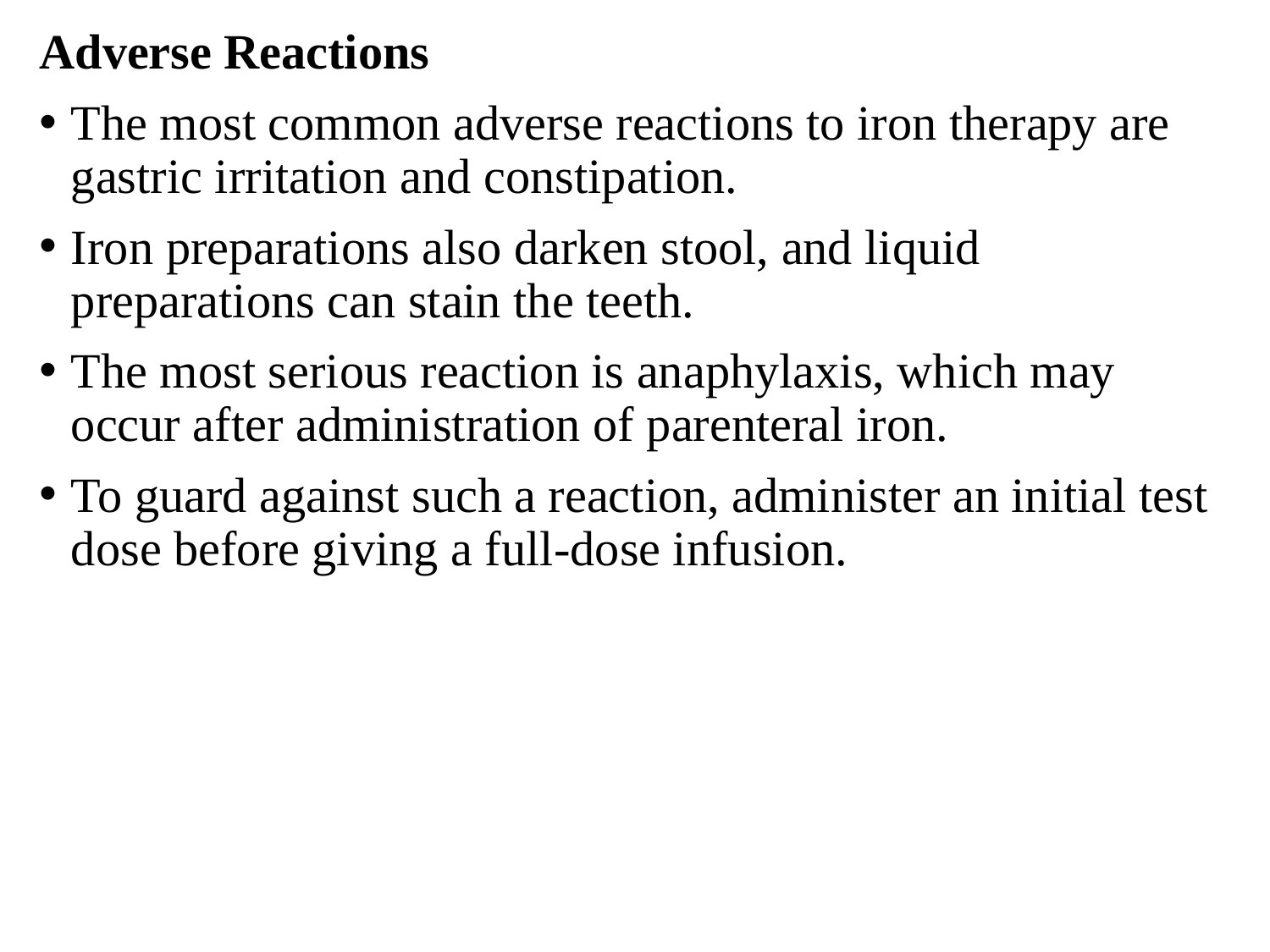

Adverse Reactions
The most common adverse reactions to iron therapy are gastric irritation and constipation.
Iron preparations also darken stool, and liquid preparations can stain the teeth.
The most serious reaction is anaphylaxis, which may occur after administration of parenteral iron.
To guard against such a reaction, administer an initial test dose before giving a full-dose infusion.
#